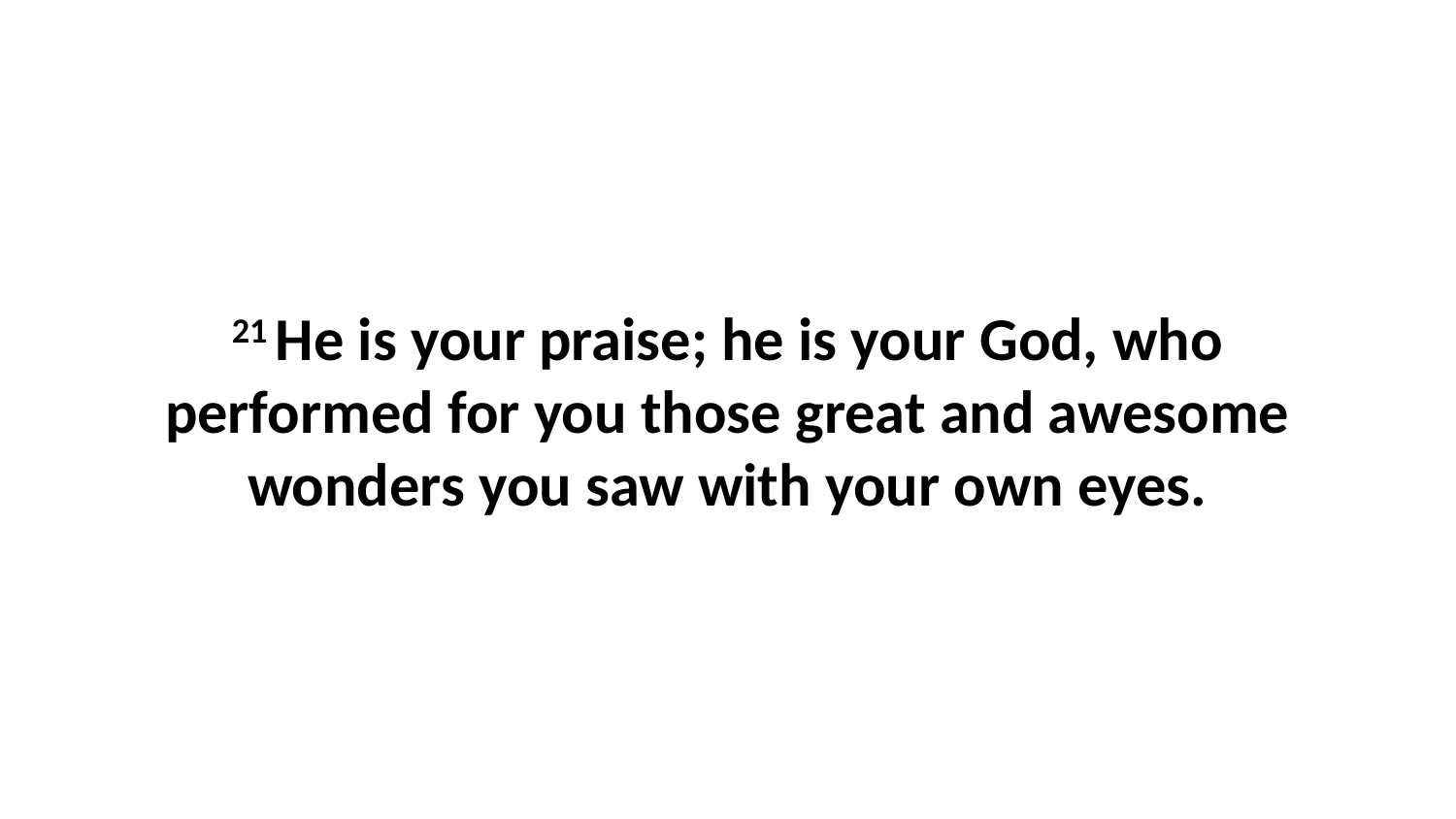

21 He is your praise; he is your God, who performed for you those great and awesome wonders you saw with your own eyes.